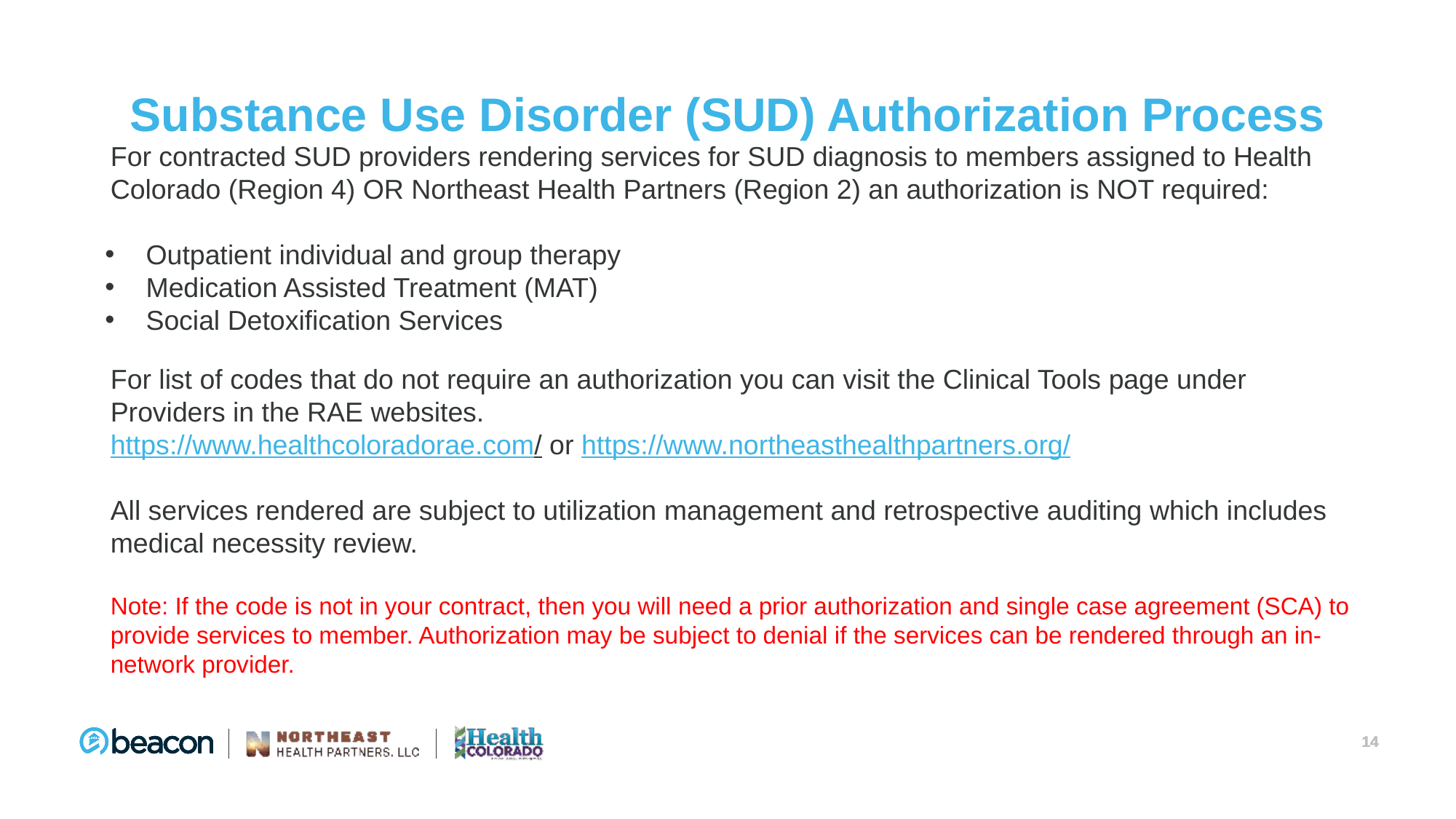

# Substance Use Disorder (SUD) Authorization Process
For contracted SUD providers rendering services for SUD diagnosis to members assigned to Health Colorado (Region 4) OR Northeast Health Partners (Region 2) an authorization is NOT required:

Outpatient individual and group therapy
Medication Assisted Treatment (MAT)
Social Detoxification Services

For list of codes that do not require an authorization you can visit the Clinical Tools page under Providers in the RAE websites.
https://www.healthcoloradorae.com/ or https://www.northeasthealthpartners.org/

All services rendered are subject to utilization management and retrospective auditing which includes medical necessity review.

Note: If the code is not in your contract, then you will need a prior authorization and single case agreement (SCA) to provide services to member. Authorization may be subject to denial if the services can be rendered through an in-network provider.